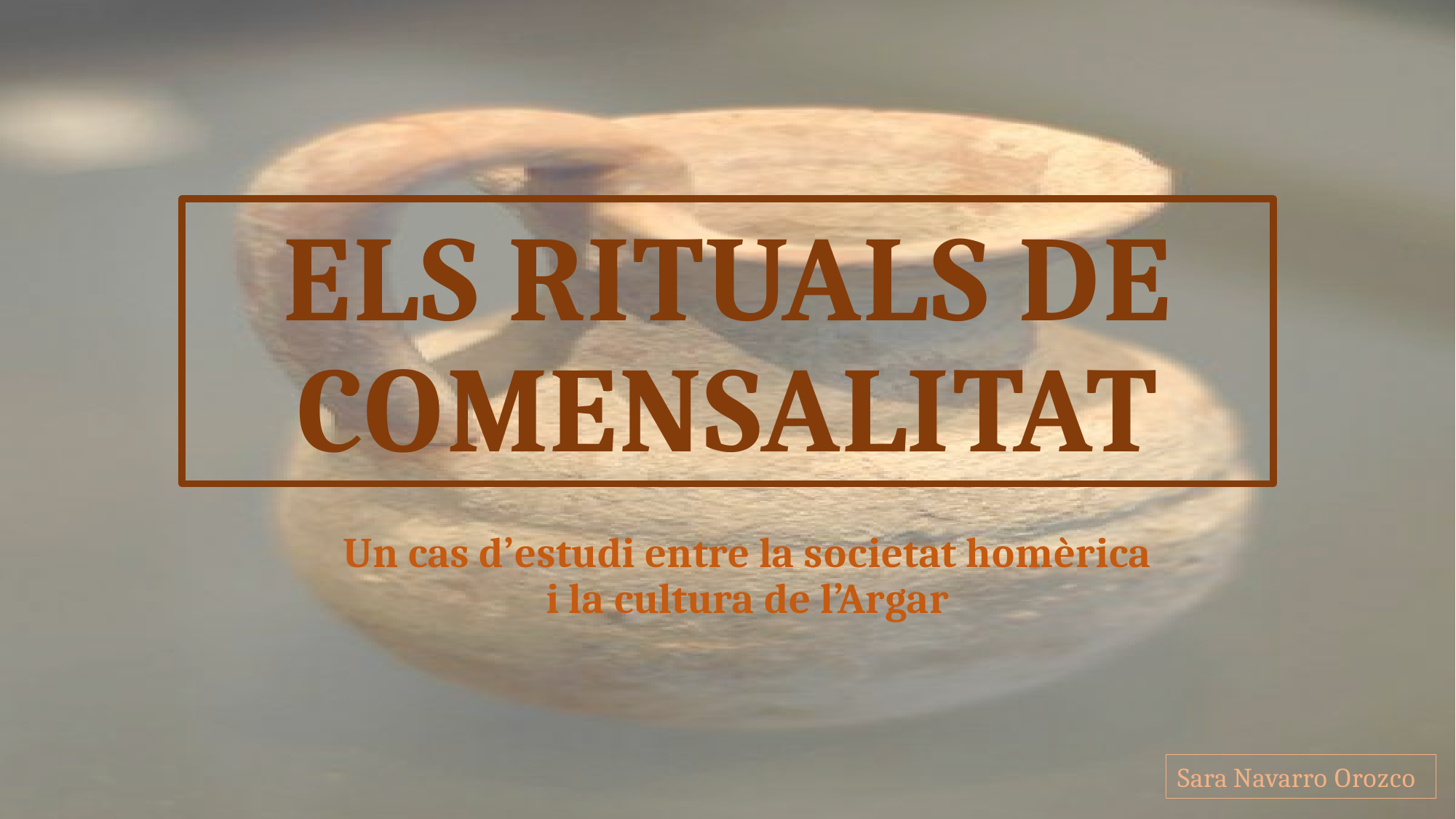

# ELS RITUALS DE COMENSALITAT
Un cas d’estudi entre la societat homèrica i la cultura de l’Argar
Sara Navarro Orozco